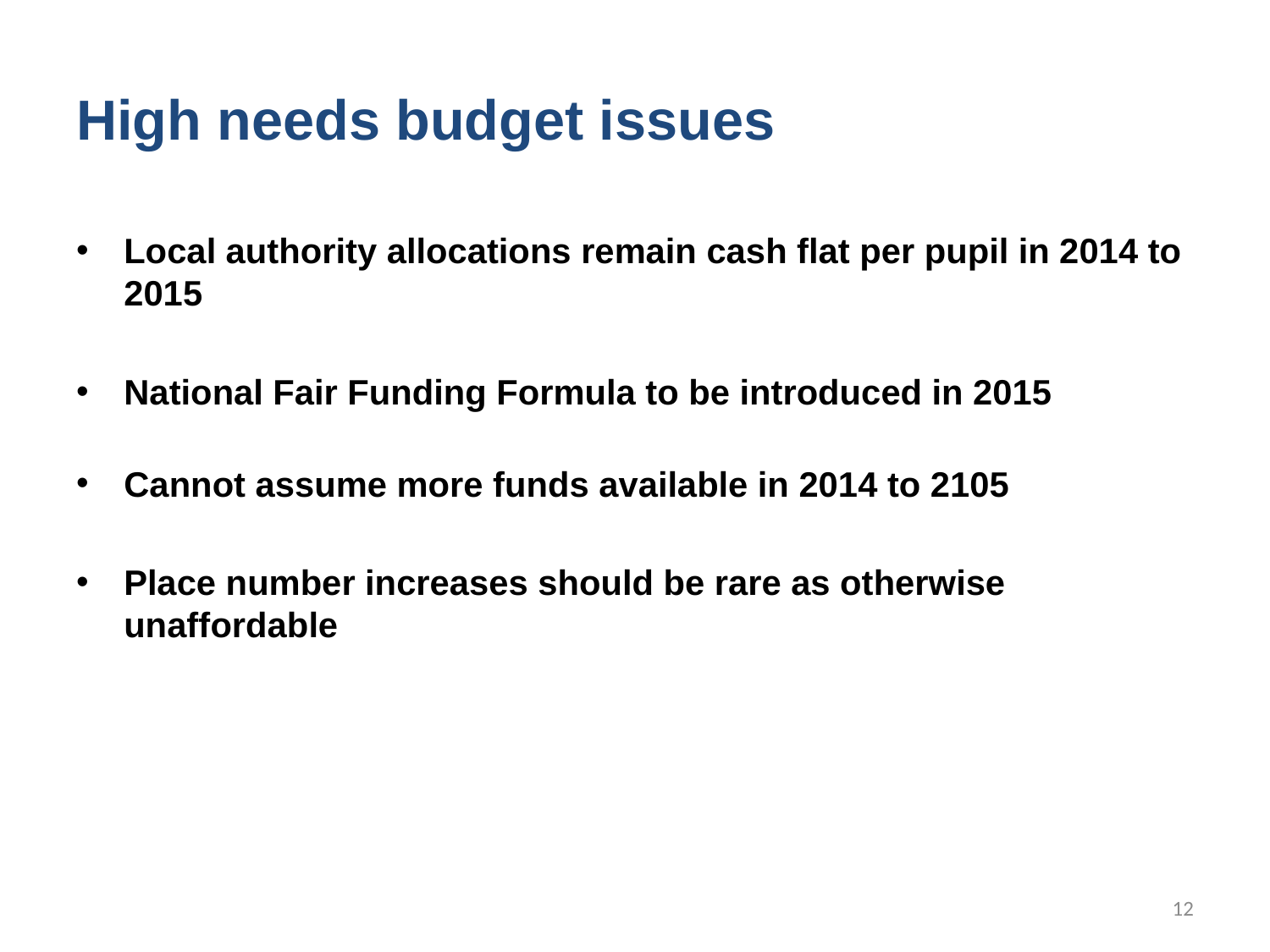

# High needs budget issues
Local authority allocations remain cash flat per pupil in 2014 to 2015

National Fair Funding Formula to be introduced in 2015
Cannot assume more funds available in 2014 to 2105

Place number increases should be rare as otherwise unaffordable

12